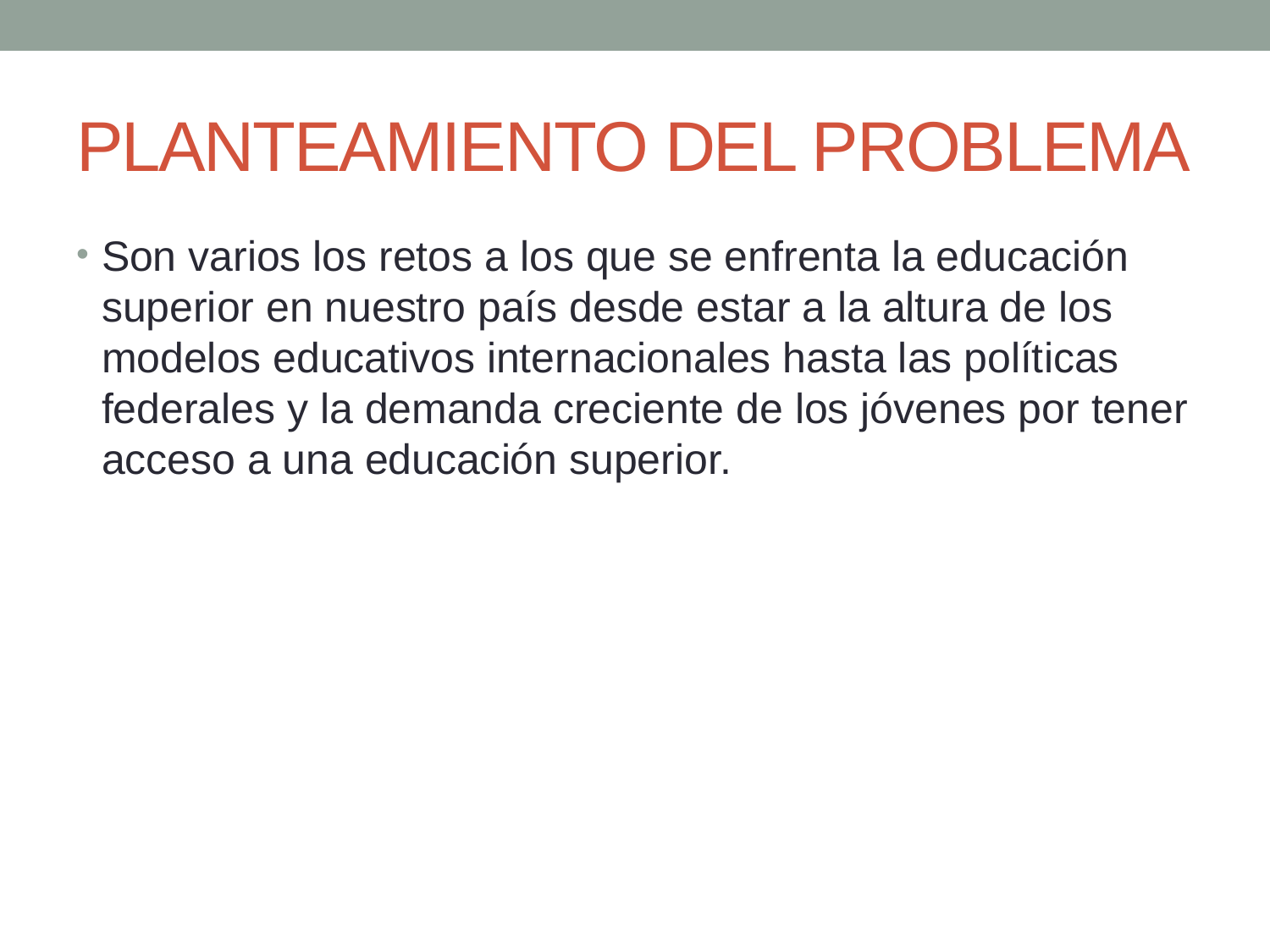

# PLANTEAMIENTO DEL PROBLEMA
Son varios los retos a los que se enfrenta la educación superior en nuestro país desde estar a la altura de los modelos educativos internacionales hasta las políticas federales y la demanda creciente de los jóvenes por tener acceso a una educación superior.